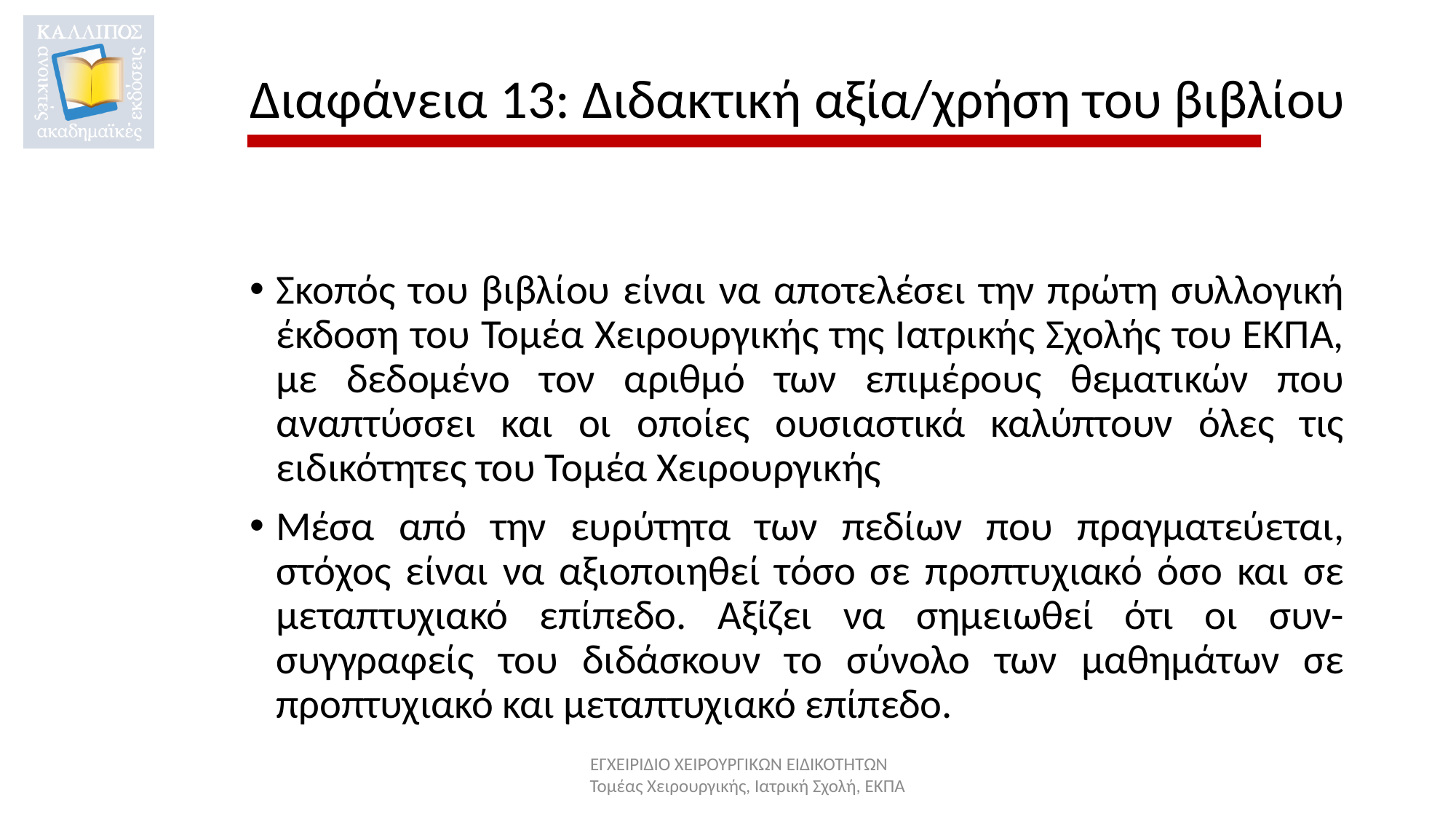

# Διαφάνεια 13: Διδακτική αξία/χρήση του βιβλίου

Σκοπός του βιβλίου είναι να αποτελέσει την πρώτη συλλογική έκδοση του Τομέα Χειρουργικής της Ιατρικής Σχολής του ΕΚΠΑ, με δεδομένο τον αριθμό των επιμέρους θεματικών που αναπτύσσει και οι οποίες ουσιαστικά καλύπτουν όλες τις ειδικότητες του Τομέα Χειρουργικής
Μέσα από την ευρύτητα των πεδίων που πραγματεύεται, στόχος είναι να αξιοποιηθεί τόσο σε προπτυχιακό όσο και σε μεταπτυχιακό επίπεδο. Αξίζει να σημειωθεί ότι οι συν-συγγραφείς του διδάσκουν το σύνολο των μαθημάτων σε προπτυχιακό και μεταπτυχιακό επίπεδο.

ΕΓΧΕΙΡΙΔΙΟ ΧΕΙΡΟΥΡΓΙΚΩΝ ΕΙΔΙΚΟΤΗΤΩΝ
Τομέας Χειρουργικής, Ιατρική Σχολή, ΕΚΠΑ